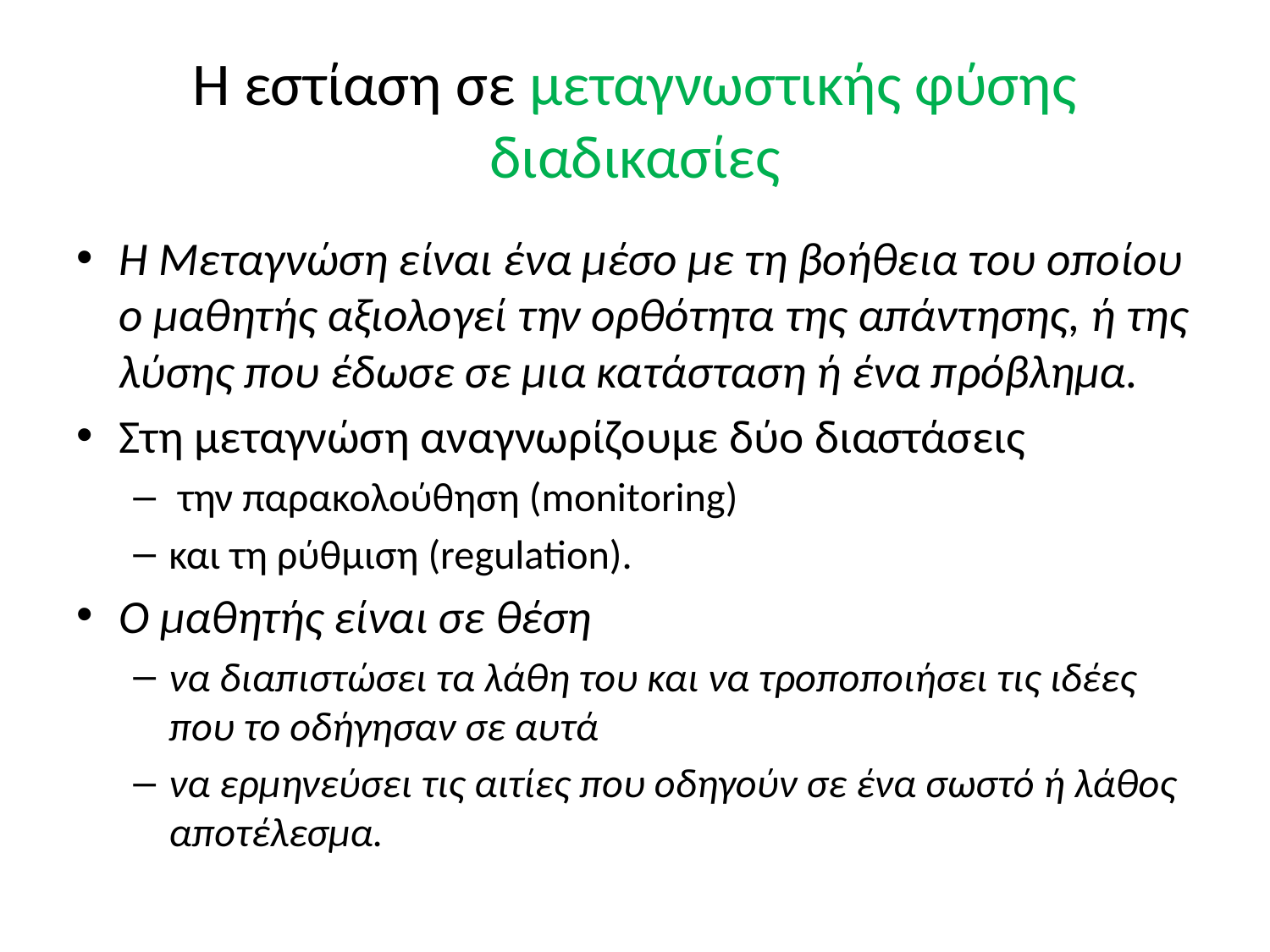

# Η εστίαση σε μεταγνωστικής φύσης διαδικασίες
Η Μεταγνώση είναι ένα μέσο με τη βοήθεια του οποίου ο μαθητής αξιολογεί την ορθότητα της απάντησης, ή της λύσης που έδωσε σε μια κατάσταση ή ένα πρόβλημα.
Στη μεταγνώση αναγνωρίζουμε δύο διαστάσεις
 την παρακολούθηση (monitoring)
και τη ρύθμιση (regulation).
Ο μαθητής είναι σε θέση
να διαπιστώσει τα λάθη του και να τροποποιήσει τις ιδέες που το οδήγησαν σε αυτά
να ερμηνεύσει τις αιτίες που οδηγούν σε ένα σωστό ή λάθος αποτέλεσμα.